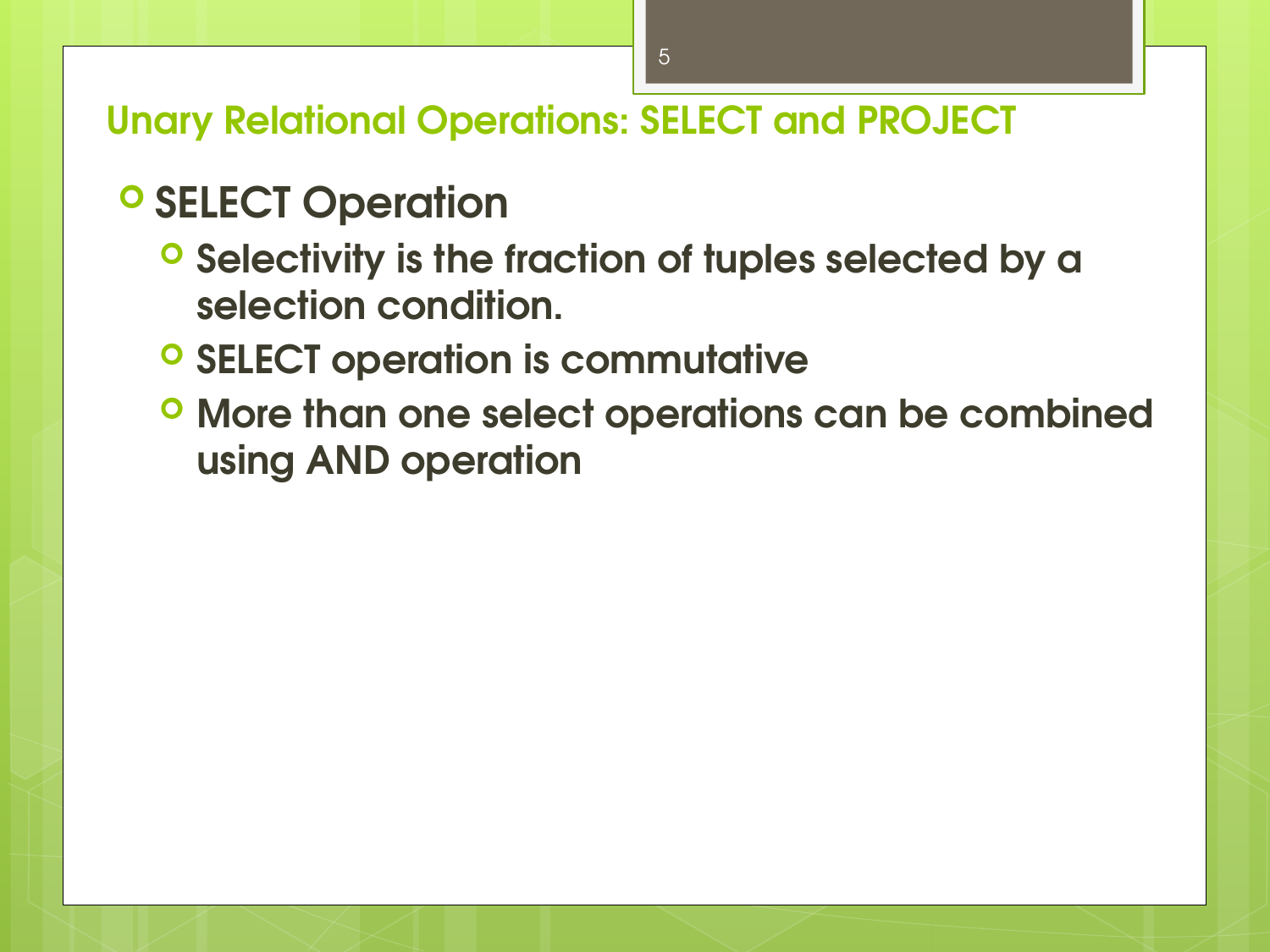

5
# Unary Relational Operations: SELECT and PROJECT
SELECT Operation
Selectivity is the fraction of tuples selected by a selection condition.
SELECT operation is commutative
More than one select operations can be combined using AND operation